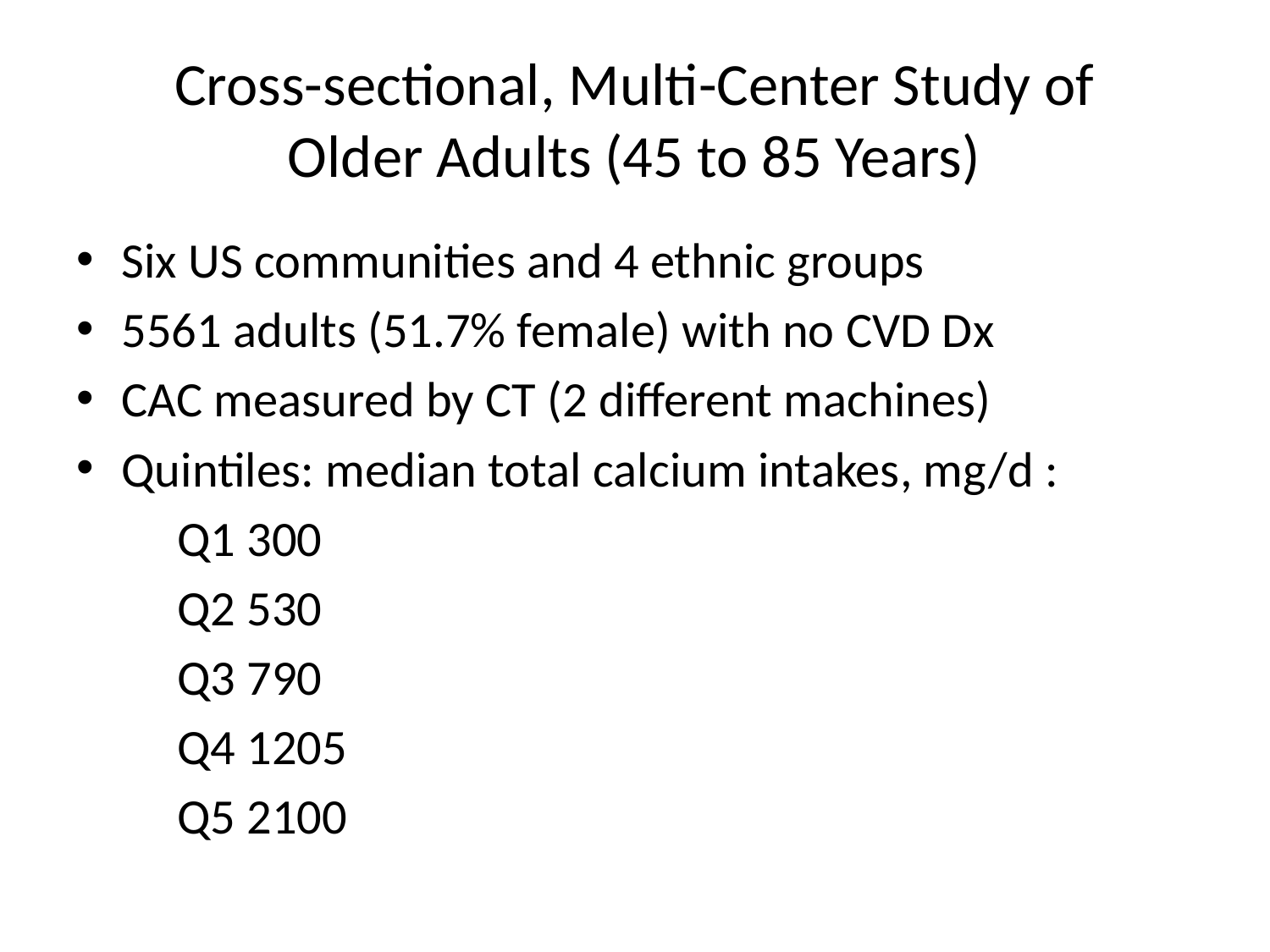

# Cross-sectional, Multi-Center Study of Older Adults (45 to 85 Years)
Six US communities and 4 ethnic groups
5561 adults (51.7% female) with no CVD Dx
CAC measured by CT (2 different machines)
Quintiles: median total calcium intakes, mg/d :
         Q1 300
         Q2 530
         Q3 790
         Q4 1205
         Q5 2100